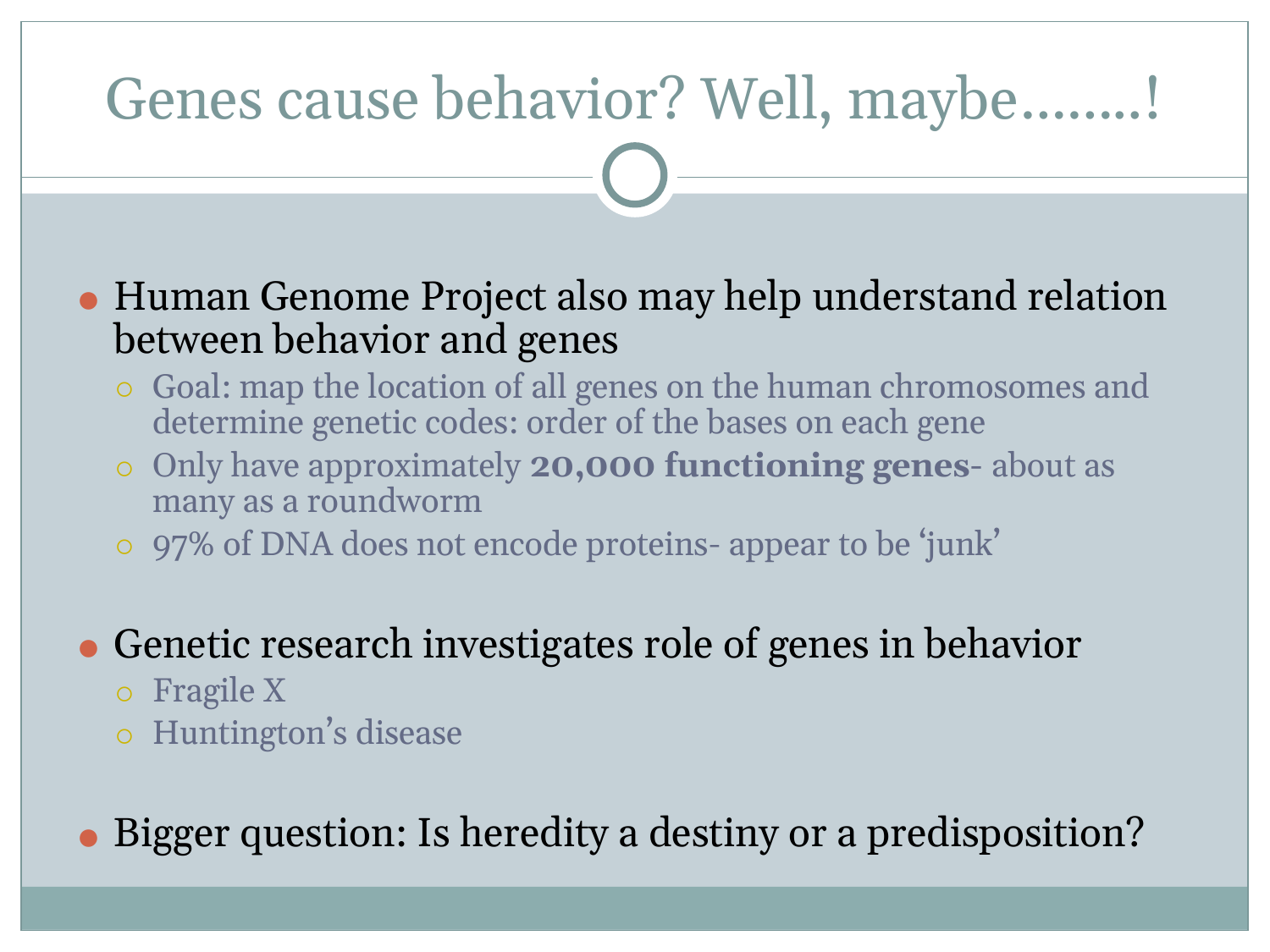

# Genes cause behavior? Well, maybe……..!

Human Genome Project also may help understand relation between behavior and genes
Goal: map the location of all genes on the human chromosomes and determine genetic codes: order of the bases on each gene
Only have approximately 20,000 functioning genes- about as many as a roundworm
97% of DNA does not encode proteins- appear to be ‘junk’

Genetic research investigates role of genes in behavior
Fragile X
Huntington’s disease

Bigger question: Is heredity a destiny or a predisposition?